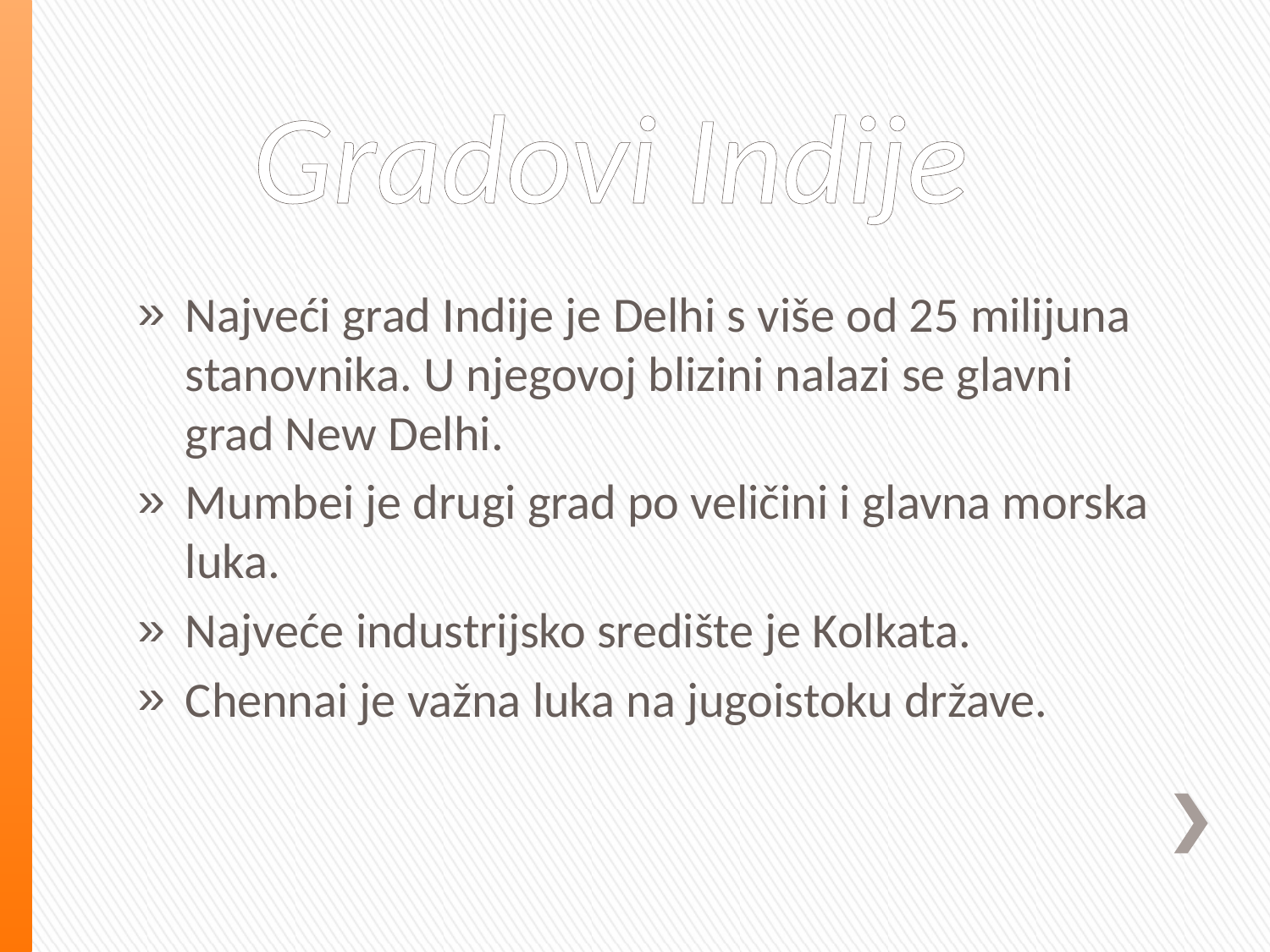

# Gradovi Indije
Najveći grad Indije je Delhi s više od 25 milijuna stanovnika. U njegovoj blizini nalazi se glavni grad New Delhi.
Mumbei je drugi grad po veličini i glavna morska luka.
Najveće industrijsko središte je Kolkata.
Chennai je važna luka na jugoistoku države.